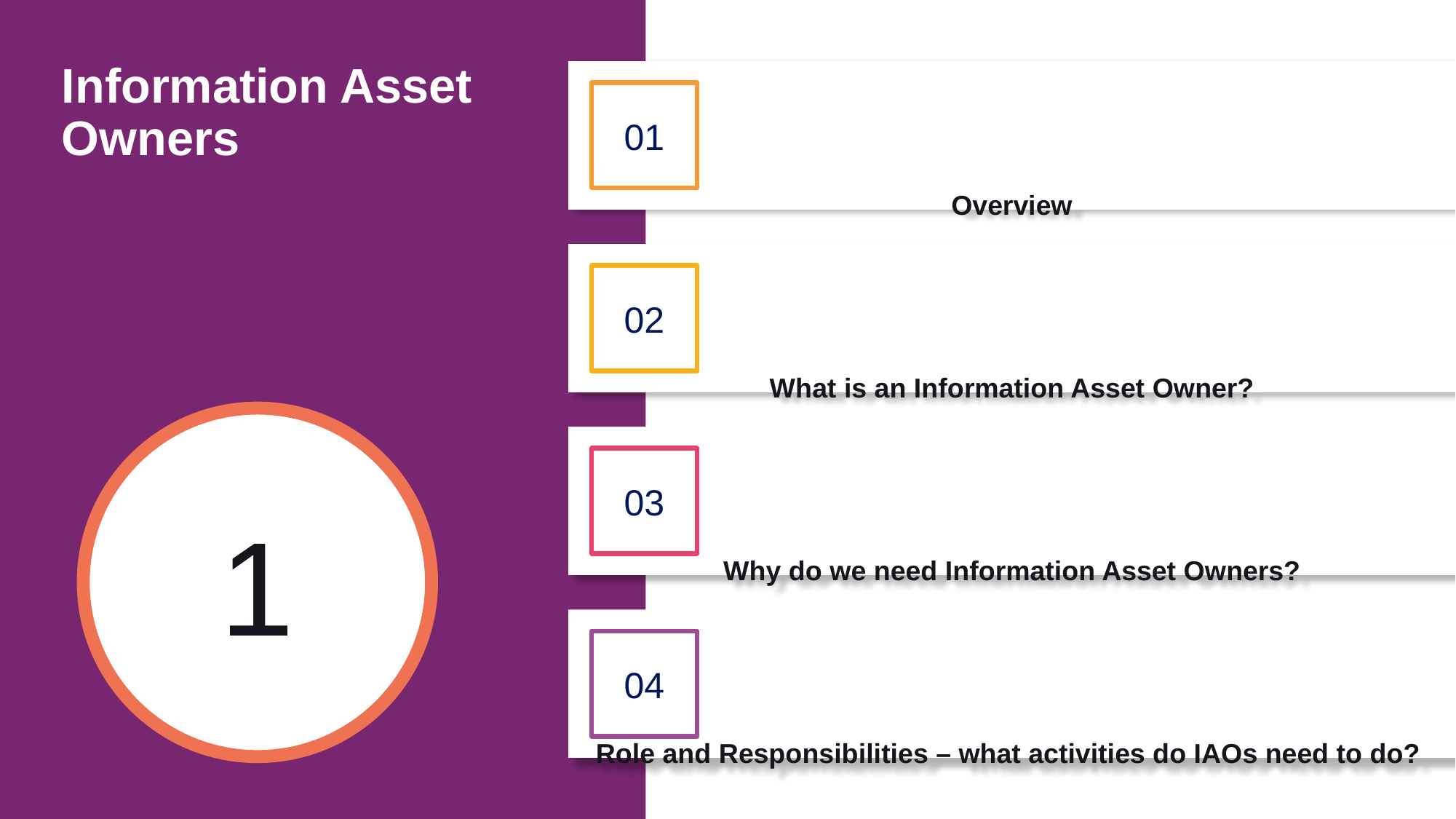

Overview
What is an Information Asset Owner?
Why do we need Information Asset Owners?
# Information Asset Owners
01
Role and Responsibilities – what activities do IAOs need to do?
02
03
1
04